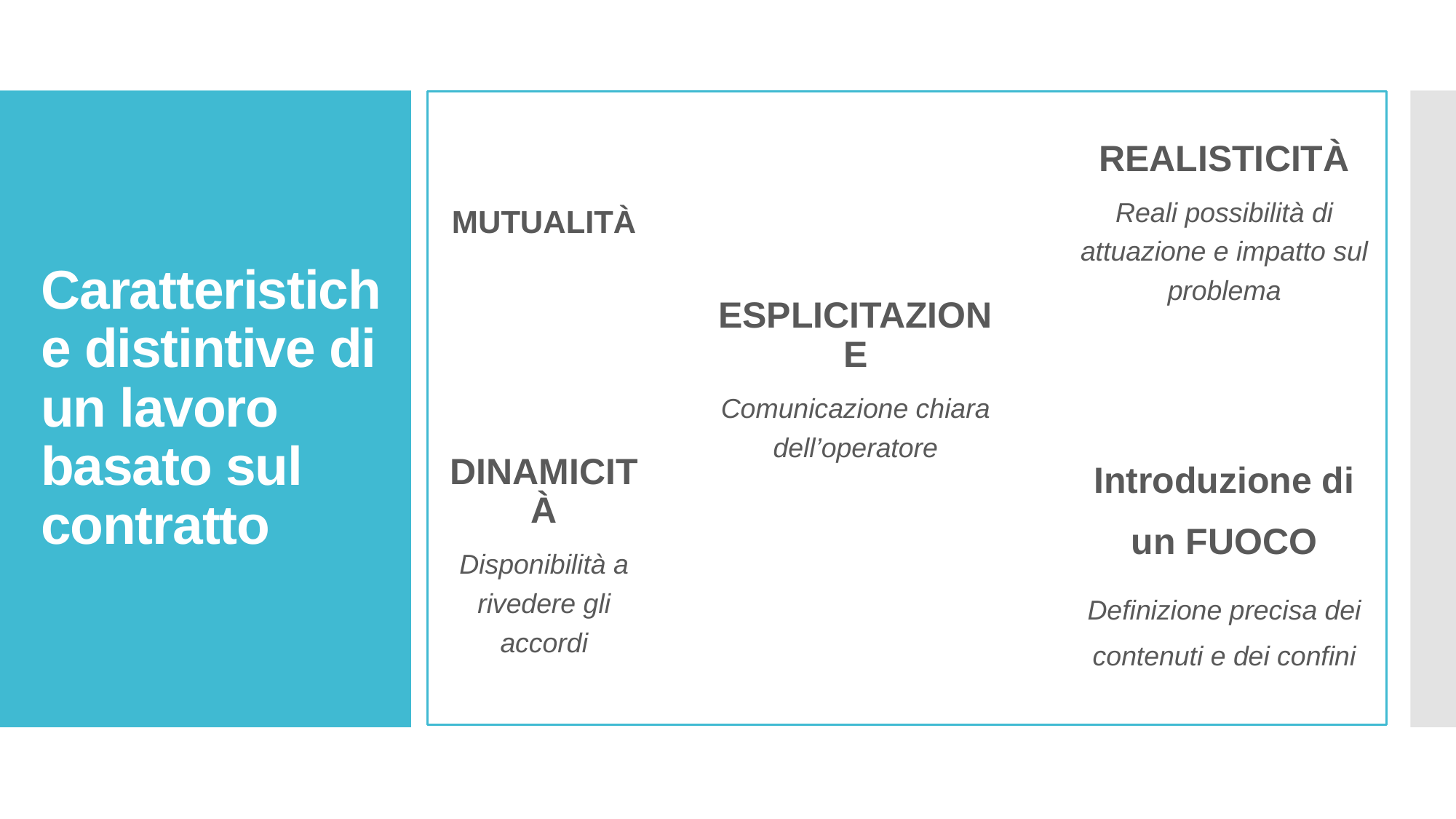

REALISTICITÀ
Reali possibilità di attuazione e impatto sul problema
# Caratteristiche distintive di un lavoro basato sul contratto
MUTUALITÀ
ESPLICITAZIONE
Comunicazione chiara dell’operatore
Introduzione di un FUOCO
Definizione precisa dei contenuti e dei confini
DINAMICITÀ
Disponibilità a rivedere gli accordi